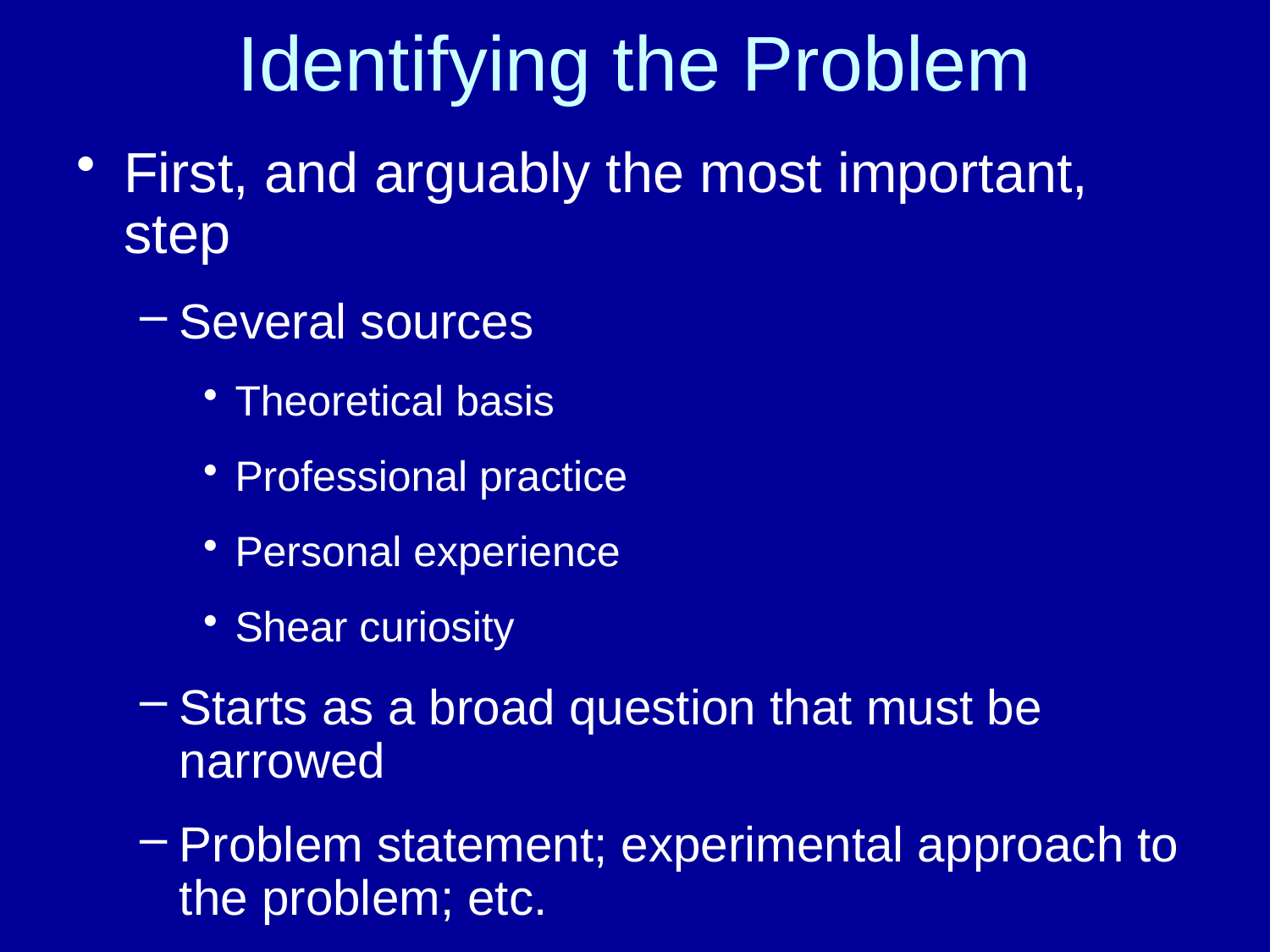

# Identifying the Problem
First, and arguably the most important, step
Several sources
Theoretical basis
Professional practice
Personal experience
Shear curiosity
Starts as a broad question that must be narrowed
Problem statement; experimental approach to the problem; etc.